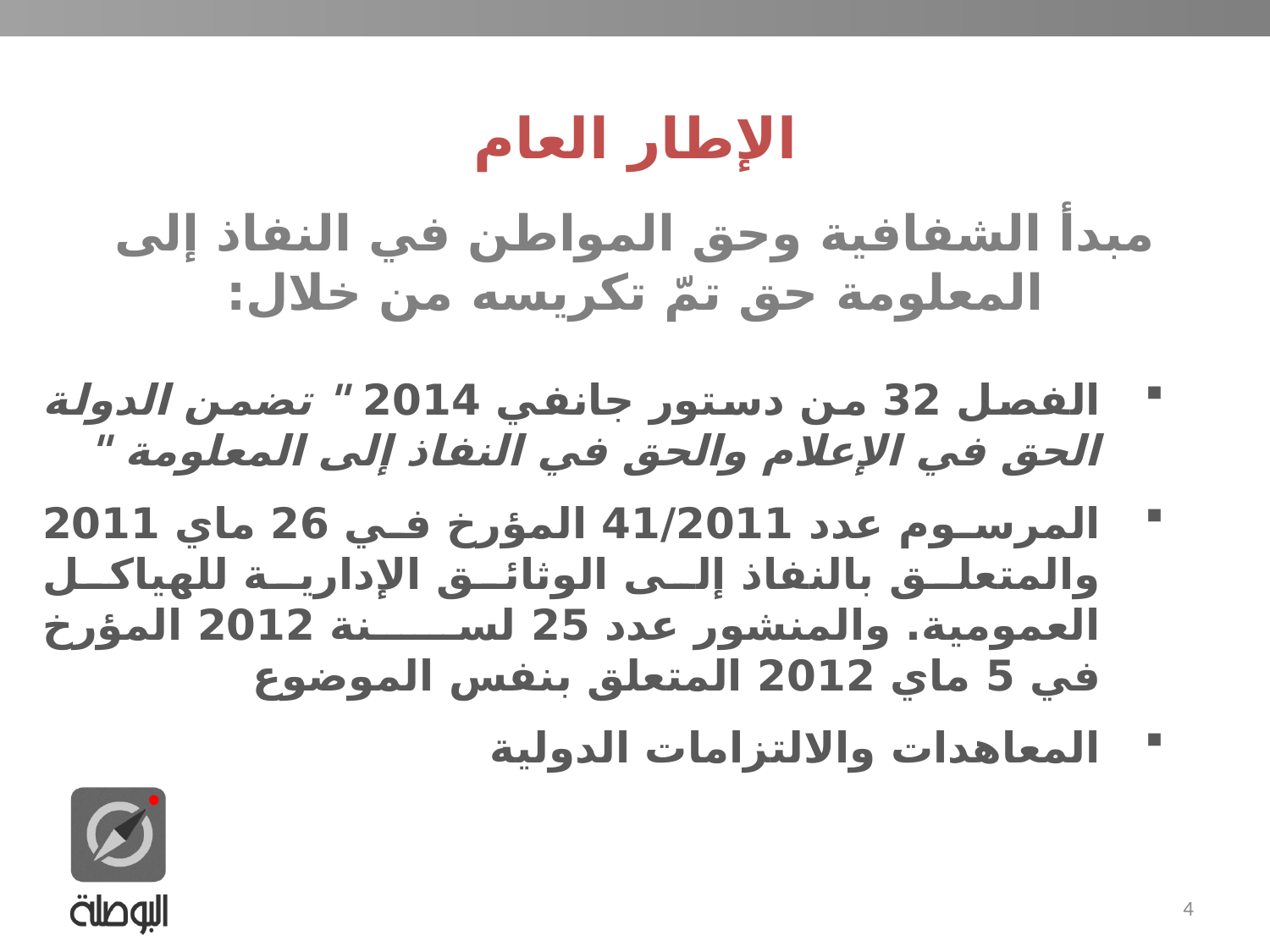

الإطار العام
مبدأ الشفافية وحق المواطن في النفاذ إلى المعلومة حق تمّ تكريسه من خلال:
الفصل 32 من دستور جانفي 2014 " تضمن الدولة الحق في الإعلام والحق في النفاذ إلى المعلومة "
المرسوم عدد 41/2011 المؤرخ في 26 ماي 2011 والمتعلق بالنفاذ إلى الوثائق الإدارية للهياكل العمومية. والمنشور عدد 25 لسنة 2012 المؤرخ في 5 ماي 2012 المتعلق بنفس الموضوع
المعاهدات والالتزامات الدولية

4